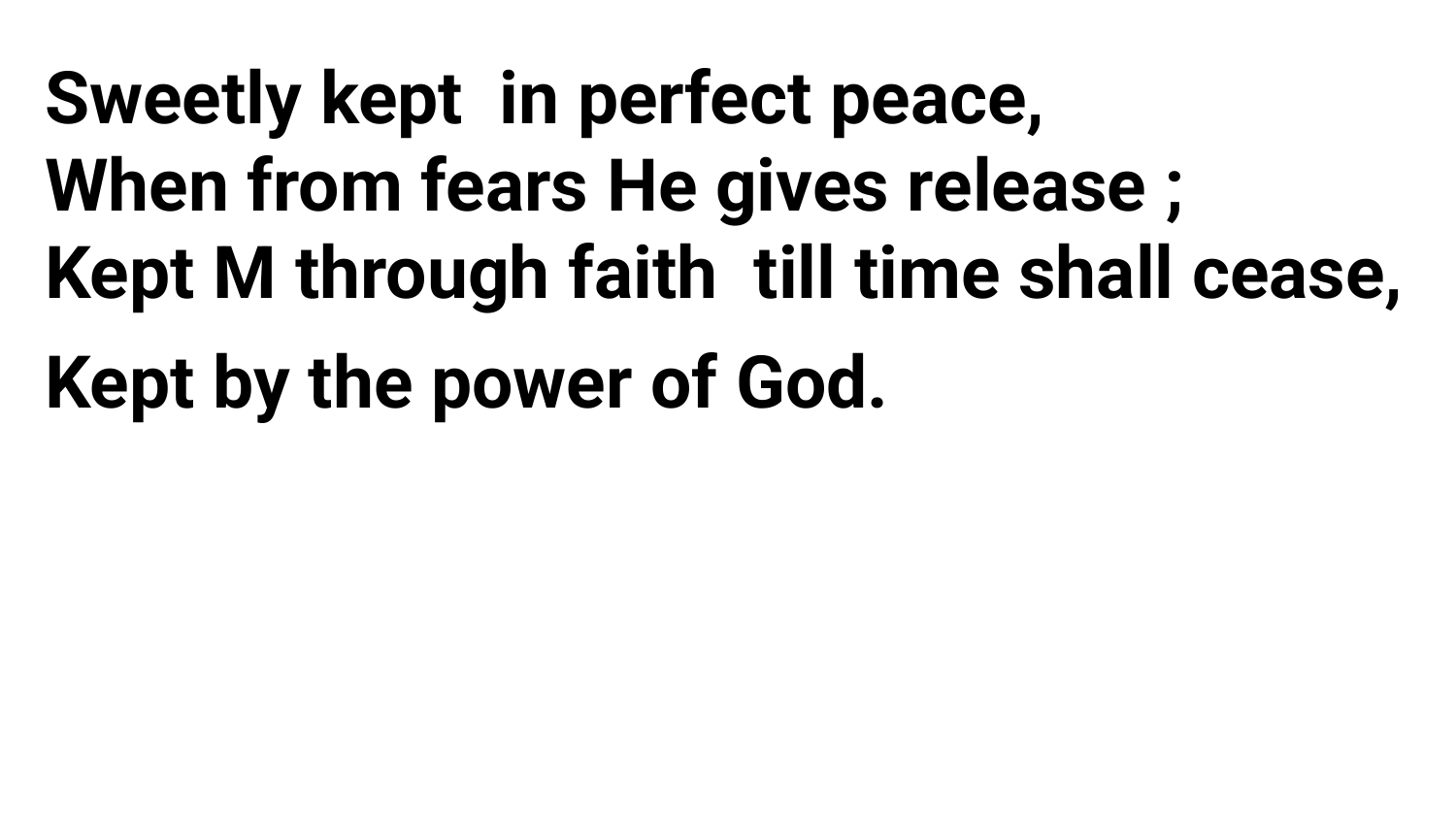

Sweetly kept  in perfect peace,
When from fears He gives release ;
Kept M through faith  till time shall cease,
Kept by the power of God.